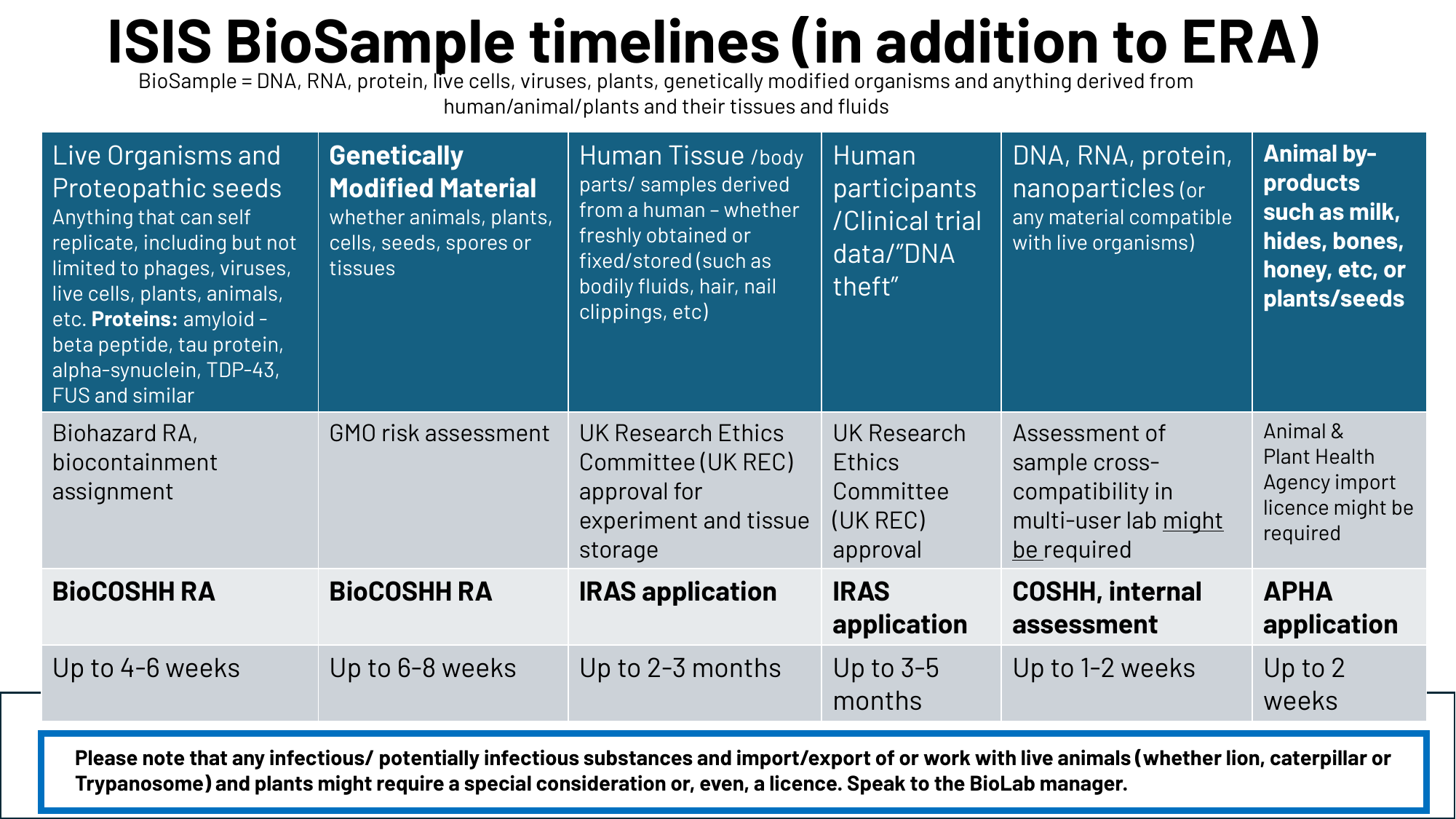

ISIS BioSample timelines (in addition to ERA)
BioSample = DNA, RNA, protein, live cells, viruses, plants, genetically modified organisms and anything derived from human/animal/plants and their tissues and fluids
| Live Organisms and Proteopathic seeds Anything that can self replicate, including but not limited to phages, viruses, live cells, plants, animals, etc. Proteins: amyloid -beta peptide, tau protein, alpha-synuclein, TDP-43, FUS and similar | Genetically Modified Material whether animals, plants, cells, seeds, spores or tissues | Human Tissue /body parts/ samples derived from a human – whether freshly obtained or fixed/stored (such as bodily fluids, hair, nail clippings, etc) | Human participants /Clinical trial data/”DNA theft” | DNA, RNA, protein, nanoparticles (or any material compatible with live organisms) | Animal by-products such as milk, hides, bones, honey, etc, or plants/seeds |
| --- | --- | --- | --- | --- | --- |
| Biohazard RA, biocontainment assignment | GMO risk assessment | UK Research Ethics Committee (UK REC) approval for experiment and tissue storage | UK Research Ethics Committee (UK REC) approval | Assessment of sample cross-compatibility in multi-user lab might be required | Animal & Plant Health Agency import licence might be required |
| BioCOSHH RA | BioCOSHH RA | IRAS application | IRAS application | COSHH, internal assessment | APHA application |
| Up to 4-6 weeks | Up to 6-8 weeks | Up to 2-3 months | Up to 3-5 months | Up to 1-2 weeks | Up to 2 weeks |

Please note that any infectious/ potentially infectious substances and import/export of or work with live animals (whether lion, caterpillar or Trypanosome) and plants might require a special consideration or, even, a licence. Speak to the BioLab manager.